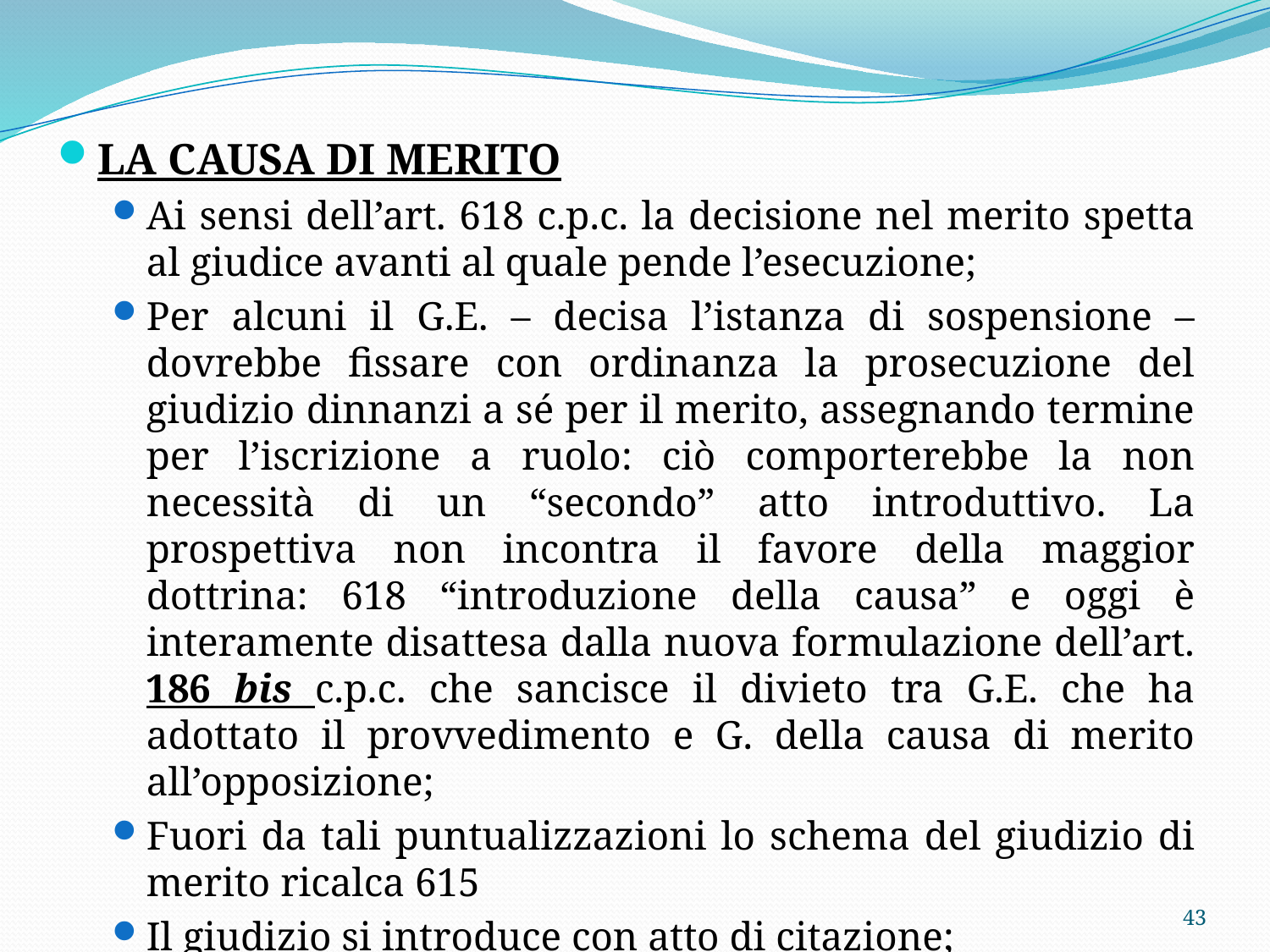

LA CAUSA DI MERITO
Ai sensi dell’art. 618 c.p.c. la decisione nel merito spetta al giudice avanti al quale pende l’esecuzione;
Per alcuni il G.E. – decisa l’istanza di sospensione – dovrebbe fissare con ordinanza la prosecuzione del giudizio dinnanzi a sé per il merito, assegnando termine per l’iscrizione a ruolo: ciò comporterebbe la non necessità di un “secondo” atto introduttivo. La prospettiva non incontra il favore della maggior dottrina: 618 “introduzione della causa” e oggi è interamente disattesa dalla nuova formulazione dell’art. 186 bis c.p.c. che sancisce il divieto tra G.E. che ha adottato il provvedimento e G. della causa di merito all’opposizione;
Fuori da tali puntualizzazioni lo schema del giudizio di merito ricalca 615
Il giudizio si introduce con atto di citazione;
43